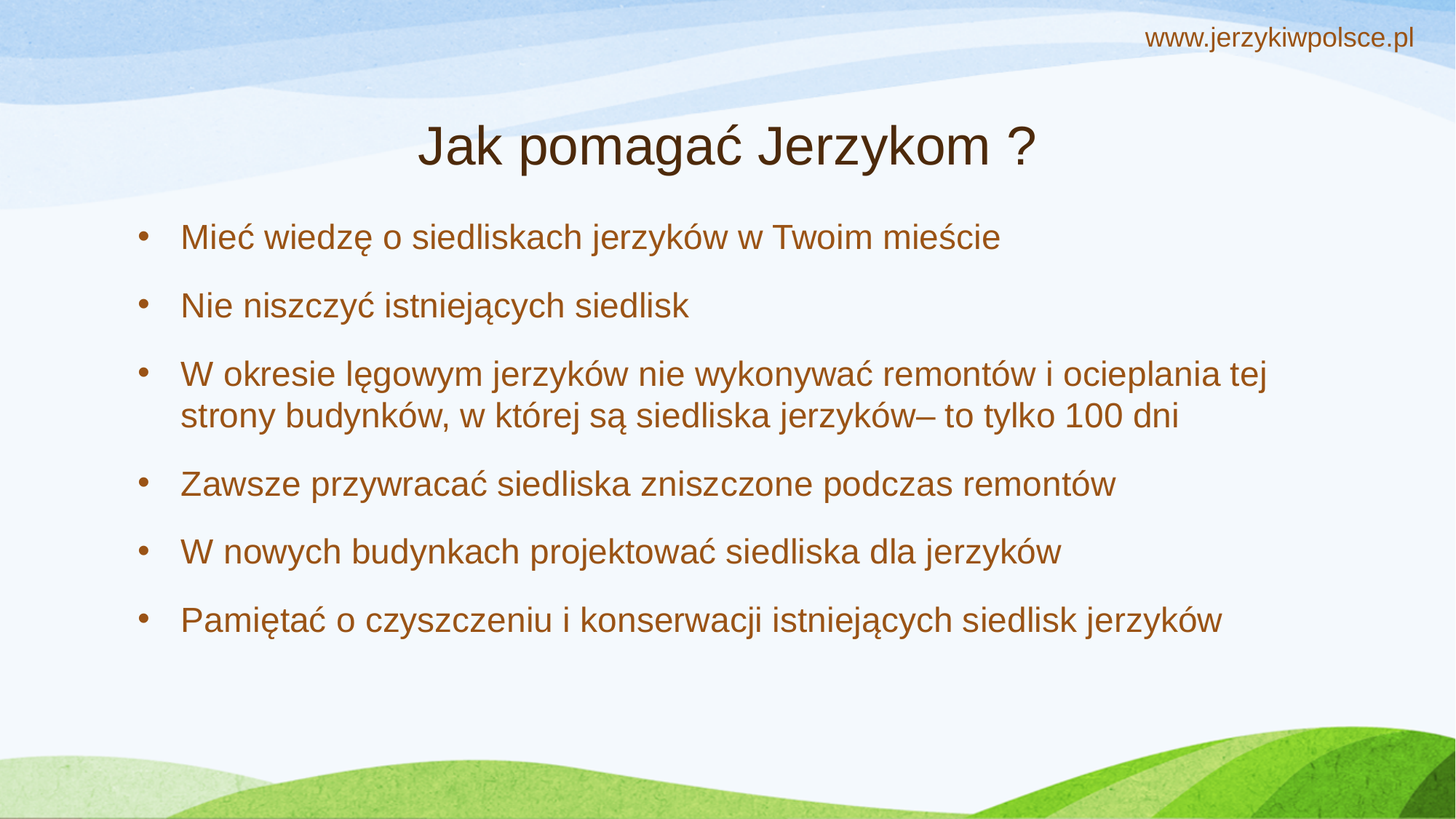

www.jerzykiwpolsce.pl
# Jak pomagać Jerzykom ?
Mieć wiedzę o siedliskach jerzyków w Twoim mieście
Nie niszczyć istniejących siedlisk
W okresie lęgowym jerzyków nie wykonywać remontów i ocieplania tej strony budynków, w której są siedliska jerzyków– to tylko 100 dni
Zawsze przywracać siedliska zniszczone podczas remontów
W nowych budynkach projektować siedliska dla jerzyków
Pamiętać o czyszczeniu i konserwacji istniejących siedlisk jerzyków